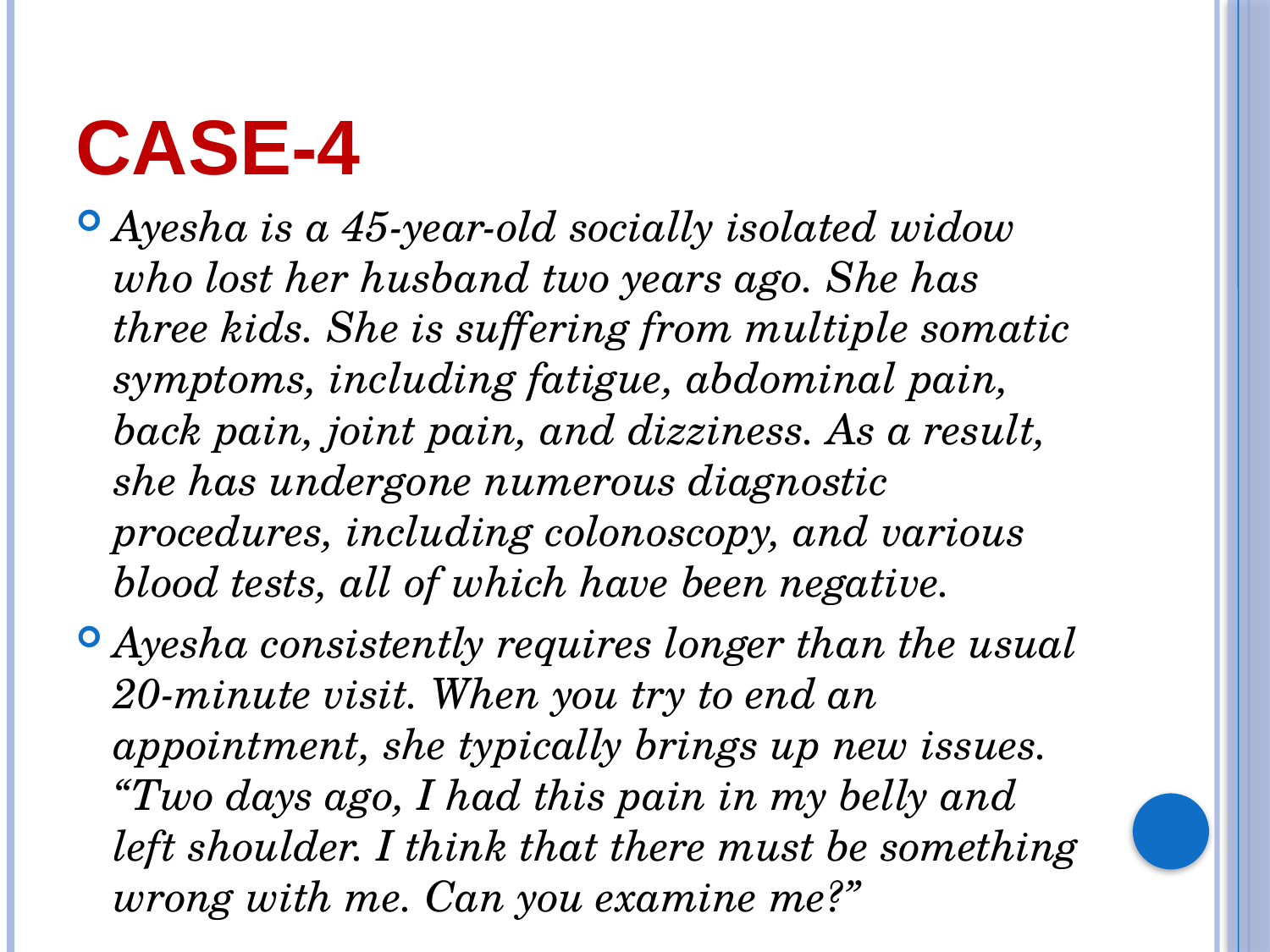

# Case-4
Ayesha is a 45-year-old socially isolated widow who lost her husband two years ago. She has three kids. She is suffering from multiple somatic symptoms, including fatigue, abdominal pain, back pain, joint pain, and dizziness. As a result, she has undergone numerous diagnostic procedures, including colonoscopy, and various blood tests, all of which have been negative.
Ayesha consistently requires longer than the usual 20-minute visit. When you try to end an appointment, she typically brings up new issues. “Two days ago, I had this pain in my belly and left shoulder. I think that there must be something wrong with me. Can you examine me?”